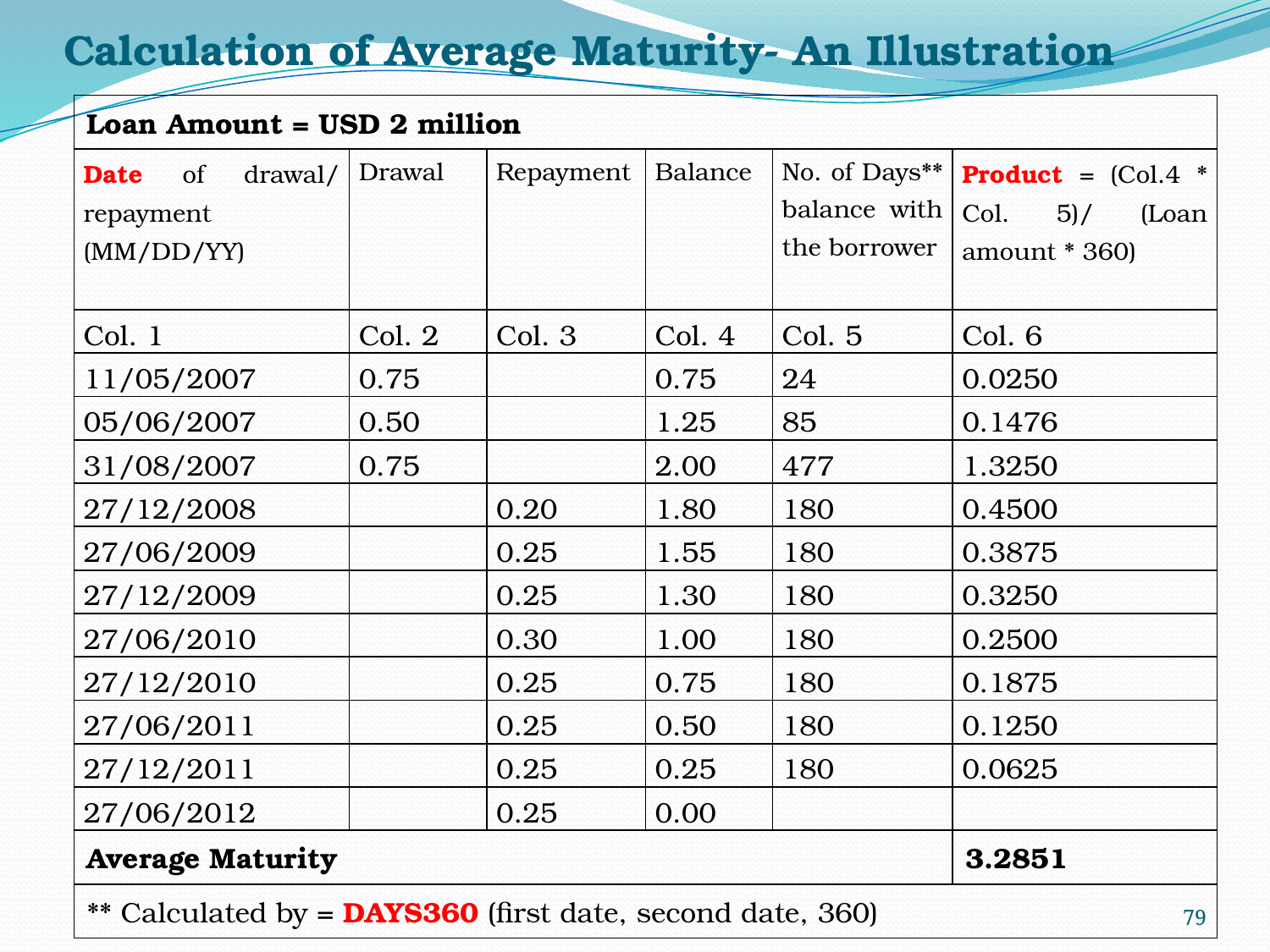

# Calculation of Average Maturity- An Illustration
| Loan Amount = USD 2 million |  |  |  |  |  |
| --- | --- | --- | --- | --- | --- |
| Date of drawal/ repayment (MM/DD/YY) | Drawal | Repayment | Balance | No. of Days\*\* balance with the borrower | Product = (Col.4 \* Col. 5)/ (Loan amount \* 360) |
| Col. 1 | Col. 2 | Col. 3 | Col. 4 | Col. 5 | Col. 6 |
| 11/05/2007 | 0.75 |  | 0.75 | 24 | 0.0250 |
| 05/06/2007 | 0.50 |  | 1.25 | 85 | 0.1476 |
| 31/08/2007 | 0.75 |  | 2.00 | 477 | 1.3250 |
| 27/12/2008 |  | 0.20 | 1.80 | 180 | 0.4500 |
| 27/06/2009 |  | 0.25 | 1.55 | 180 | 0.3875 |
| 27/12/2009 |  | 0.25 | 1.30 | 180 | 0.3250 |
| 27/06/2010 |  | 0.30 | 1.00 | 180 | 0.2500 |
| 27/12/2010 |  | 0.25 | 0.75 | 180 | 0.1875 |
| 27/06/2011 |  | 0.25 | 0.50 | 180 | 0.1250 |
| 27/12/2011 |  | 0.25 | 0.25 | 180 | 0.0625 |
| 27/06/2012 |  | 0.25 | 0.00 |  |  |
| Average Maturity |  |  |  |  | 3.2851 |
| \*\* Calculated by = DAYS360 (first date, second date, 360) |  |  |  |  |  |
79